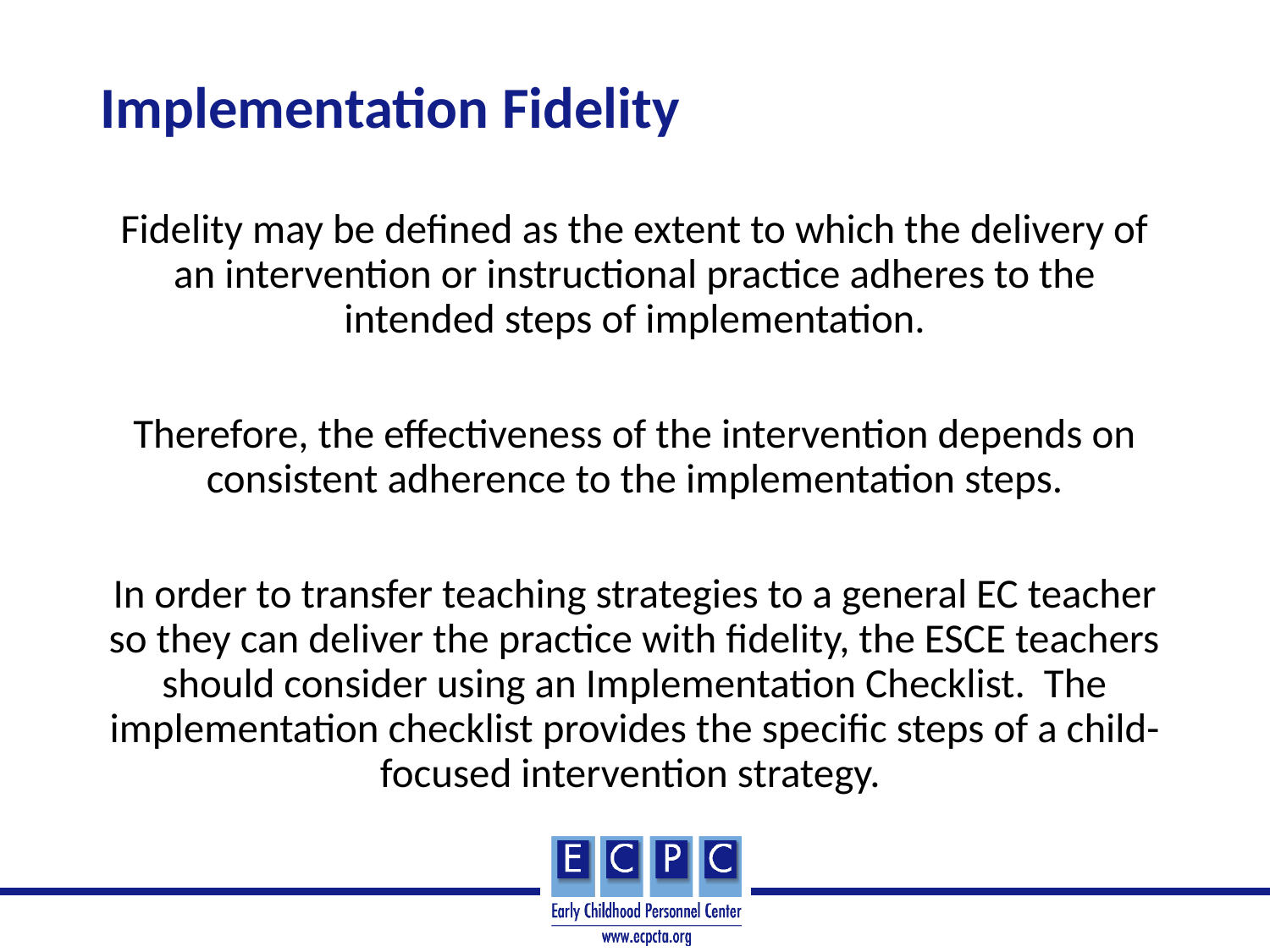

# Implementation Fidelity
Fidelity may be defined as the extent to which the delivery of an intervention or instructional practice adheres to the intended steps of implementation.

Therefore, the effectiveness of the intervention depends on consistent adherence to the implementation steps.

In order to transfer teaching strategies to a general EC teacher so they can deliver the practice with fidelity, the ESCE teachers should consider using an Implementation Checklist.  The implementation checklist provides the specific steps of a child-focused intervention strategy.